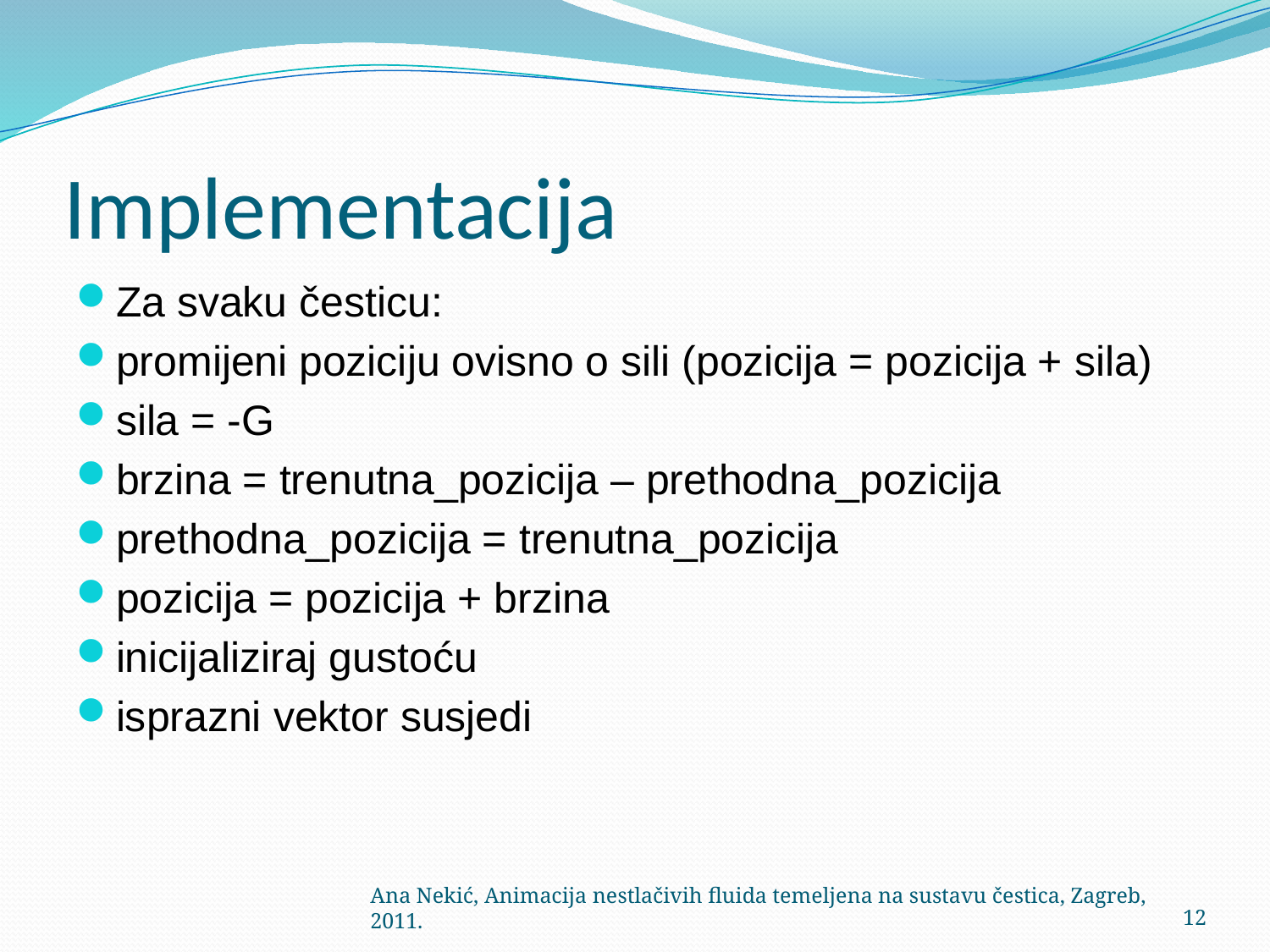

# Implementacija
Za svaku česticu:
promijeni poziciju ovisno o sili (pozicija = pozicija + sila)
sila = -G
brzina = trenutna_pozicija – prethodna_pozicija
prethodna_pozicija = trenutna_pozicija
pozicija = pozicija + brzina
inicijaliziraj gustoću
isprazni vektor susjedi

Ana Nekić, Animacija nestlačivih fluida temeljena na sustavu čestica, Zagreb, 2011.
12